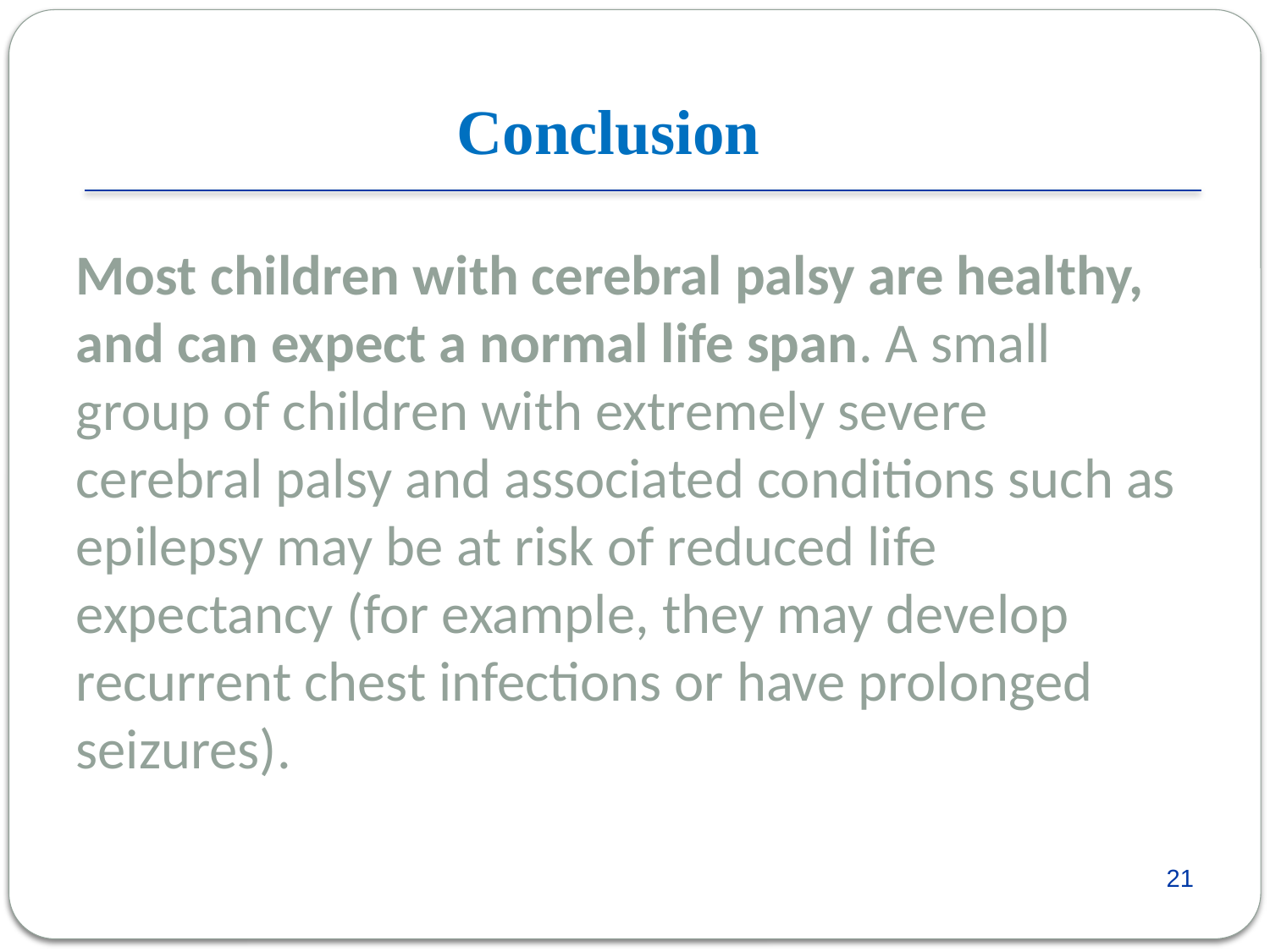

Conclusion
Most children with cerebral palsy are healthy, and can expect a normal life span. A small group of children with extremely severe cerebral palsy and associated conditions such as epilepsy may be at risk of reduced life expectancy (for example, they may develop recurrent chest infections or have prolonged seizures).
21